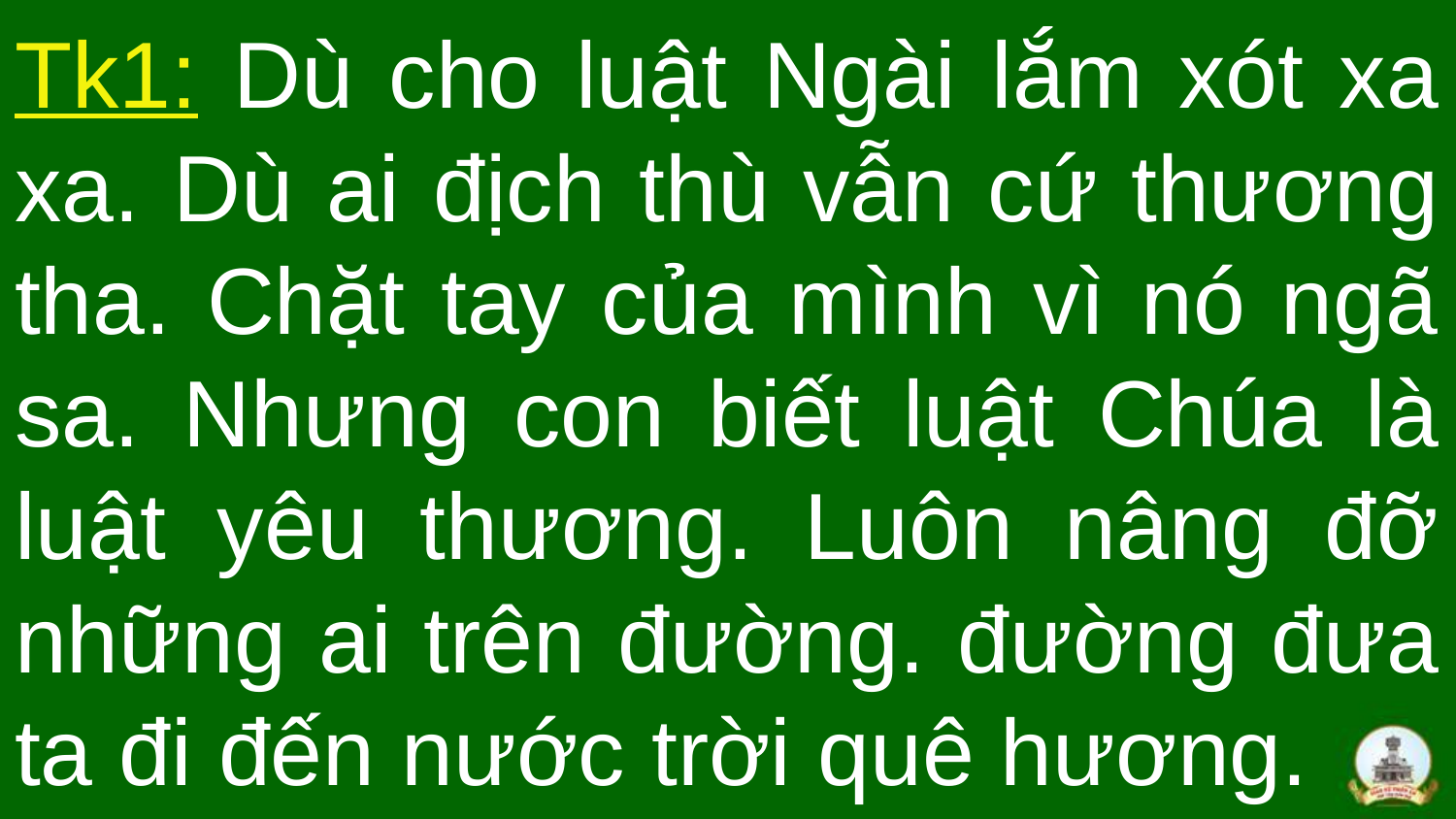

Tk1: Dù cho luật Ngài lắm xót xa xa. Dù ai địch thù vẫn cứ thương tha. Chặt tay của mình vì nó ngã sa. Nhưng con biết luật Chúa là luật yêu thương. Luôn nâng đỡ những ai trên đường. đường đưa ta đi đến nước trời quê hương.